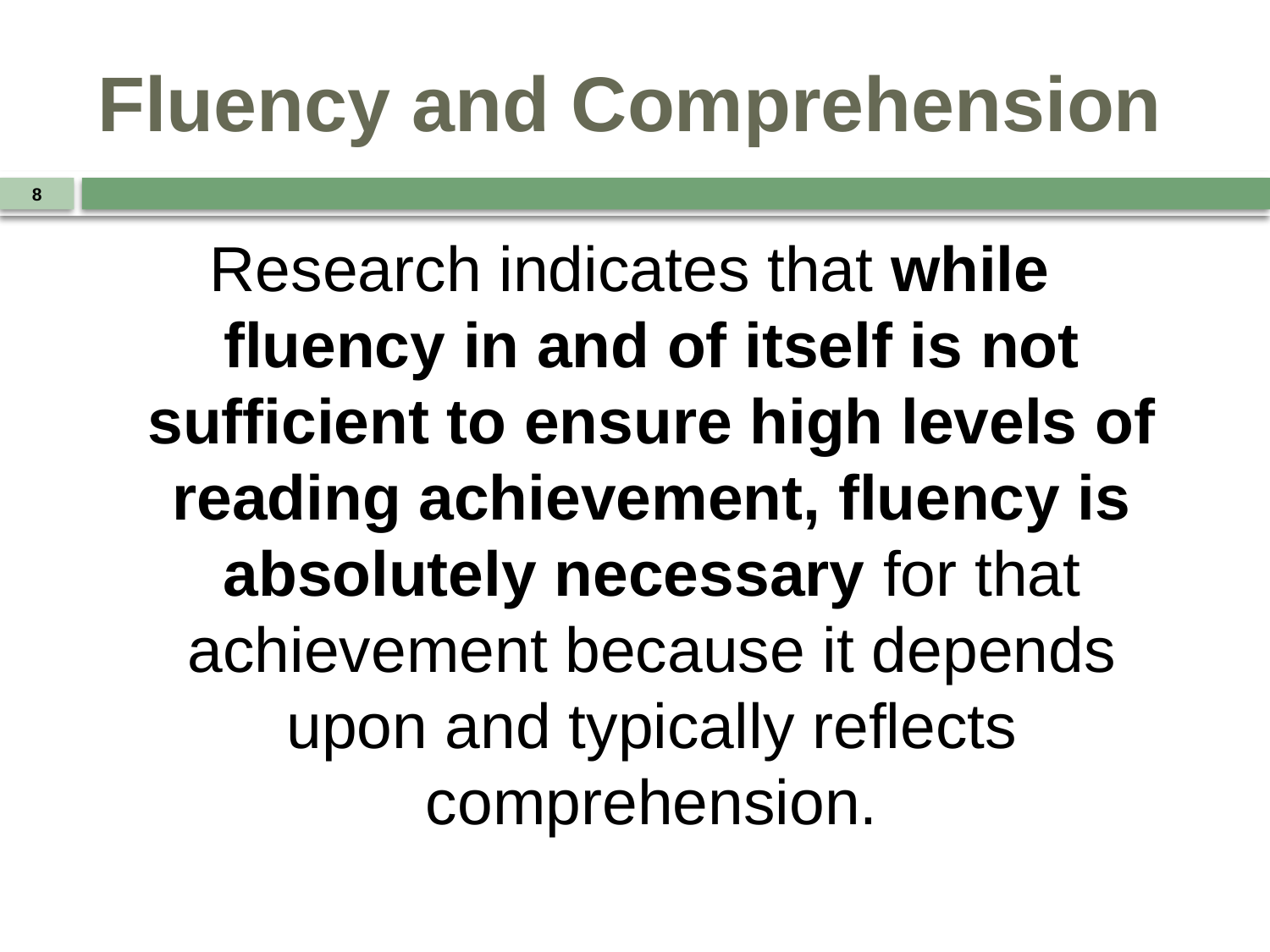

# Fluency and Comprehension
8
Research indicates that while fluency in and of itself is not sufficient to ensure high levels of reading achievement, fluency is absolutely necessary for that achievement because it depends upon and typically reflects comprehension.